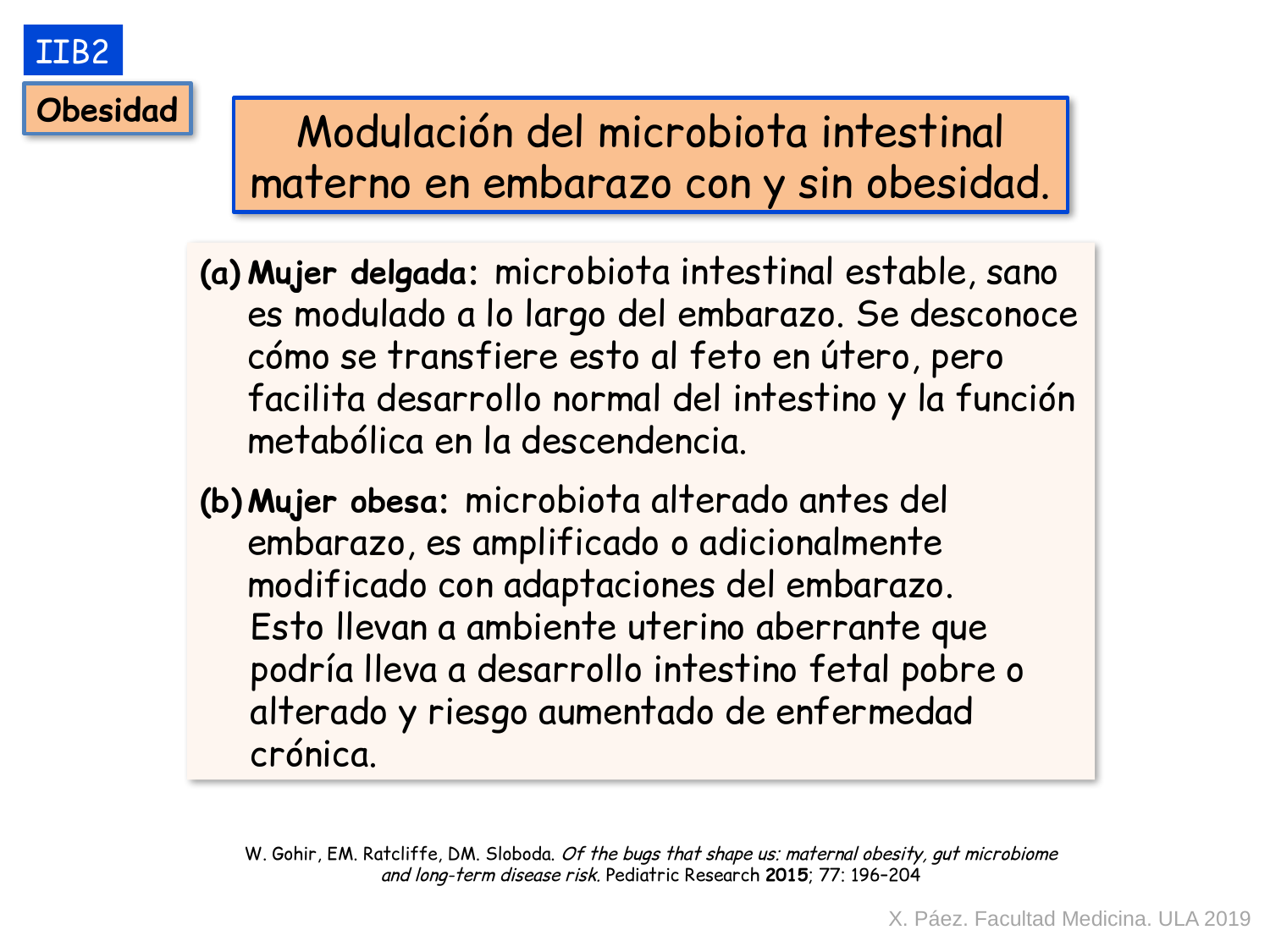

IIB2
Obesidad
Modulación del microbiota intestinal materno en embarazo con y sin obesidad.
Mujer delgada: microbiota intestinal estable, sano es modulado a lo largo del embarazo. Se desconoce cómo se transfiere esto al feto en útero, pero facilita desarrollo normal del intestino y la función metabólica en la descendencia.

Mujer obesa: microbiota alterado antes del embarazo, es amplificado o adicionalmente modificado con adaptaciones del embarazo.
Esto llevan a ambiente uterino aberrante que podría lleva a desarrollo intestino fetal pobre o alterado y riesgo aumentado de enfermedad crónica.
W. Gohir, EM. Ratcliffe, DM. Sloboda. Of the bugs that shape us: maternal obesity, gut microbiome and long-term disease risk. Pediatric Research 2015; 77: 196–204
X. Páez. Facultad Medicina. ULA 2019